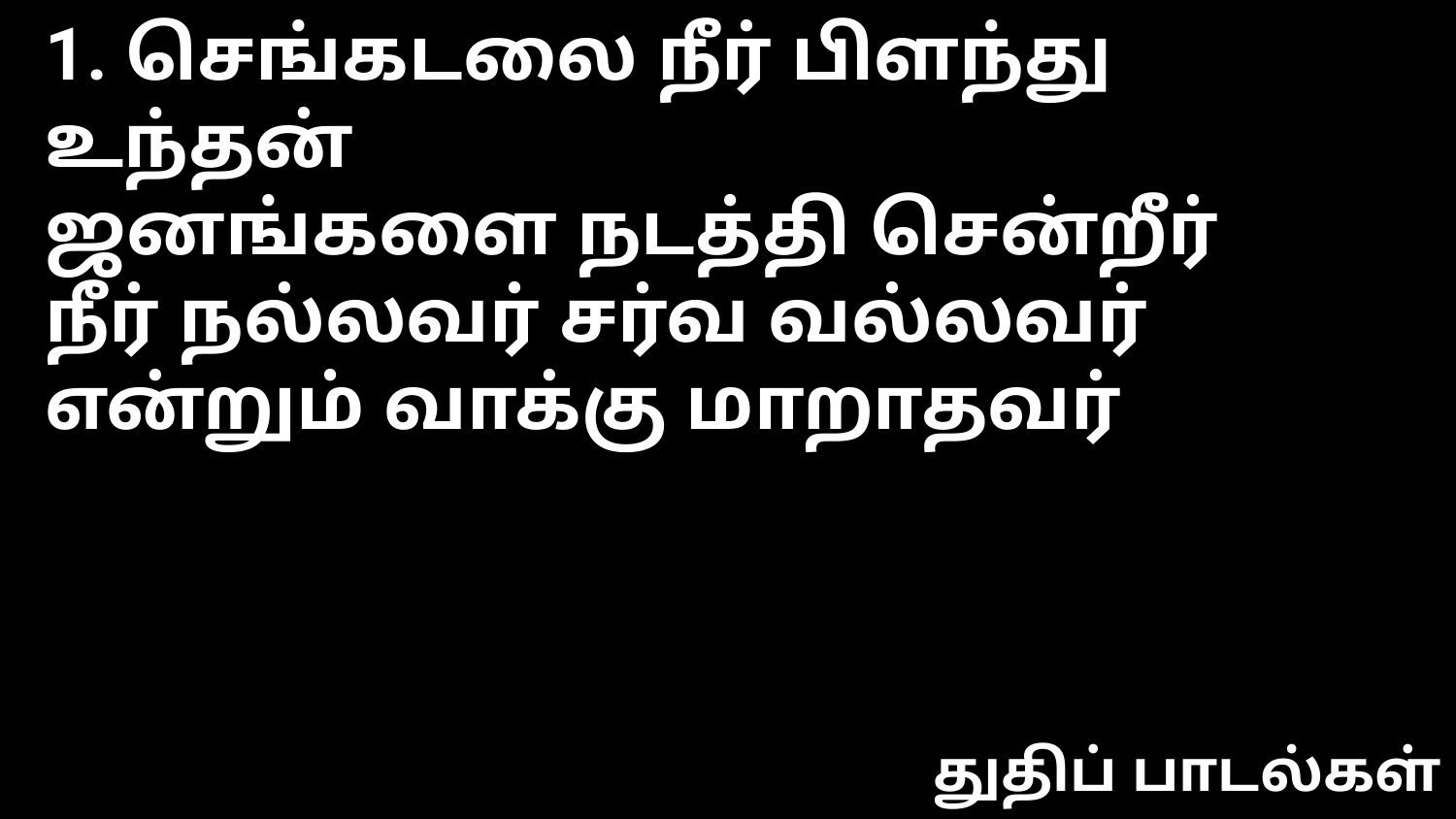

1. செங்கடலை நீர் பிளந்து உந்தன்
ஜனங்களை நடத்தி சென்றீர்
நீர் நல்லவர் சர்வ வல்லவர்
என்றும் வாக்கு மாறாதவர்

துதிப் பாடல்கள்